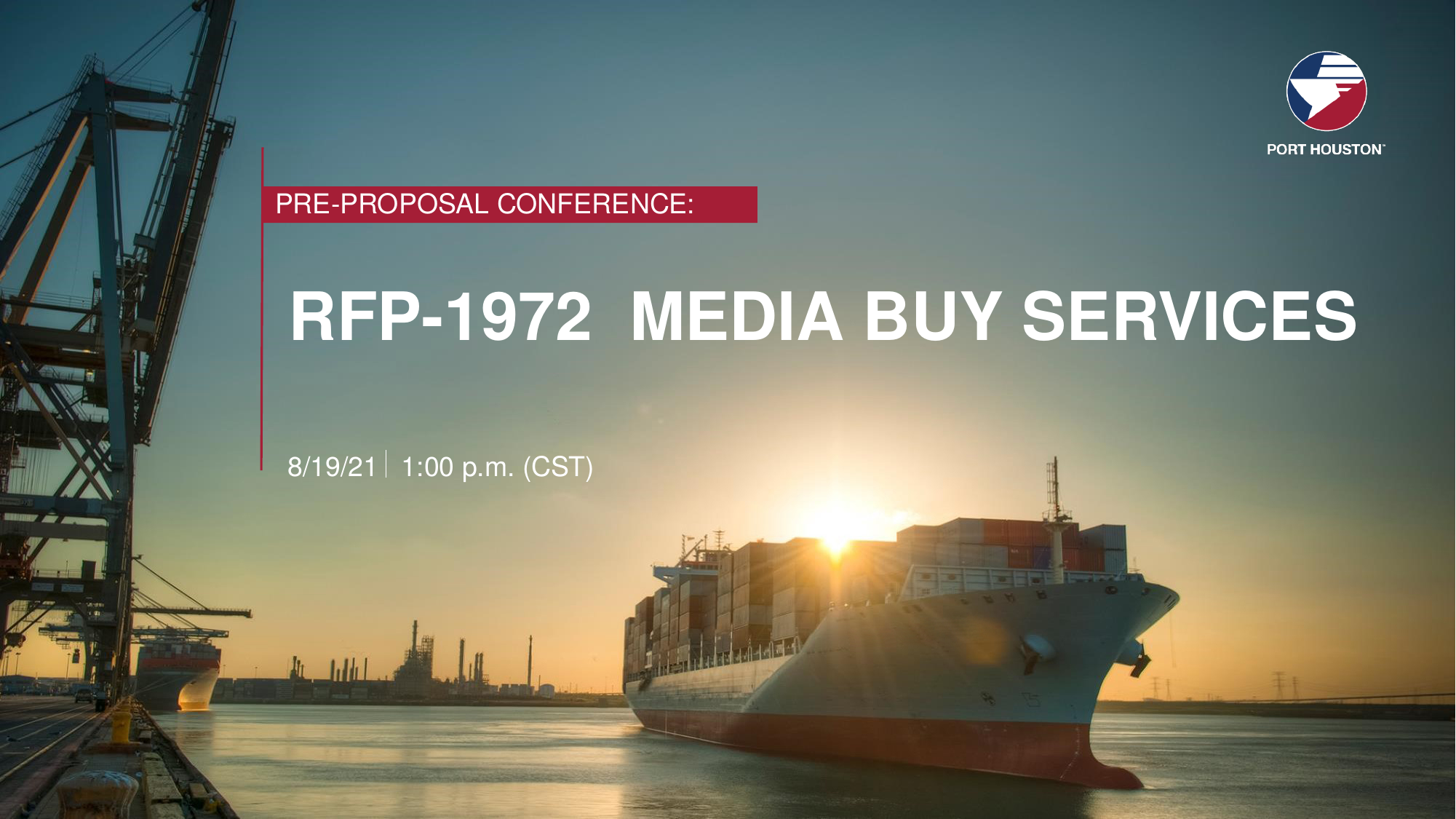

PRE-PROPOSAL CONFERENCE:
# RFP-1972  MEDIA BUY SERVICES
8/19/21   1:00 p.m. (CST)